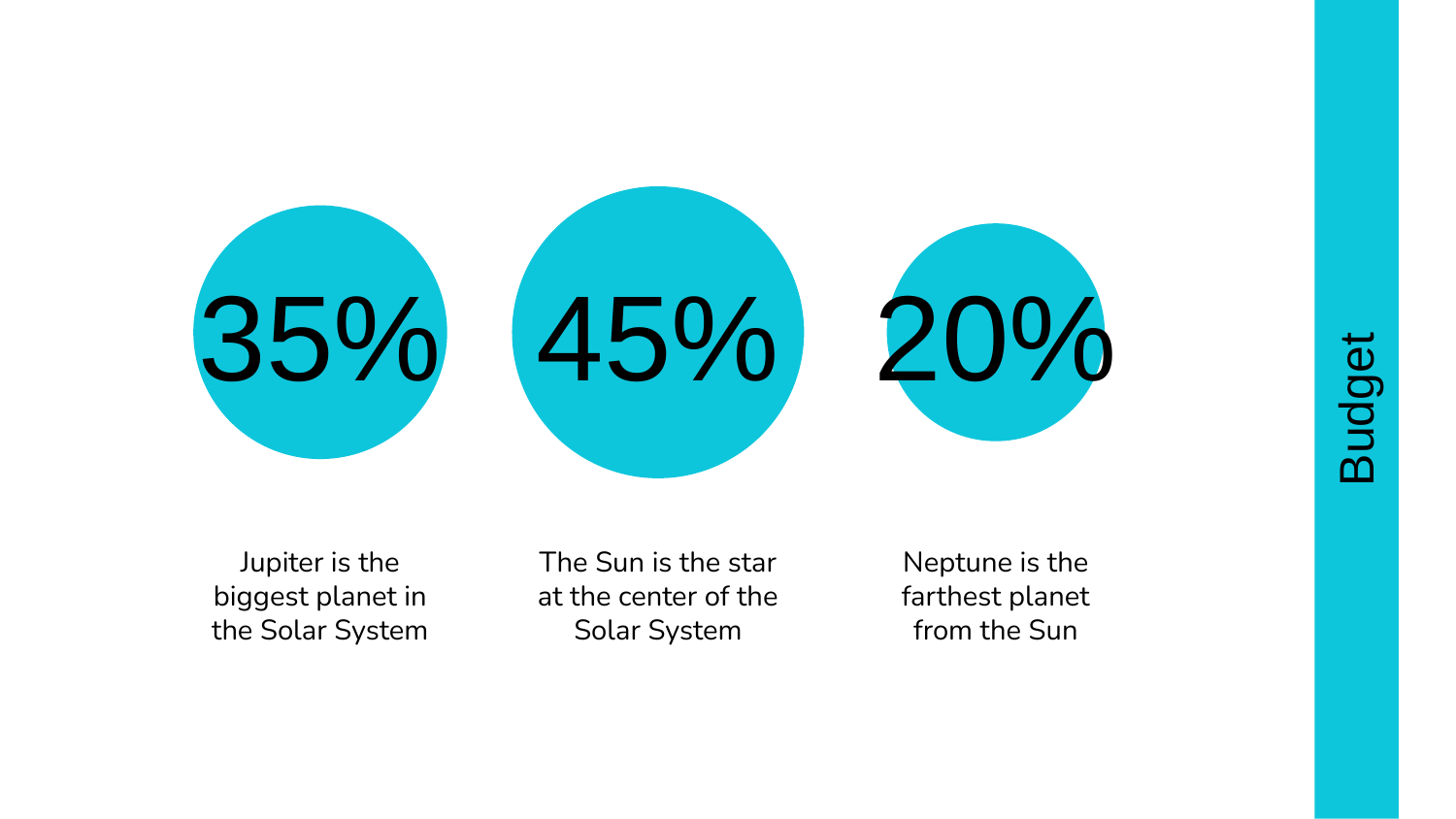

35%
45%
20%
# Budget
Jupiter is the biggest planet in the Solar System
The Sun is the star
at the center of the
Solar System

Neptune is the farthest planet from the Sun